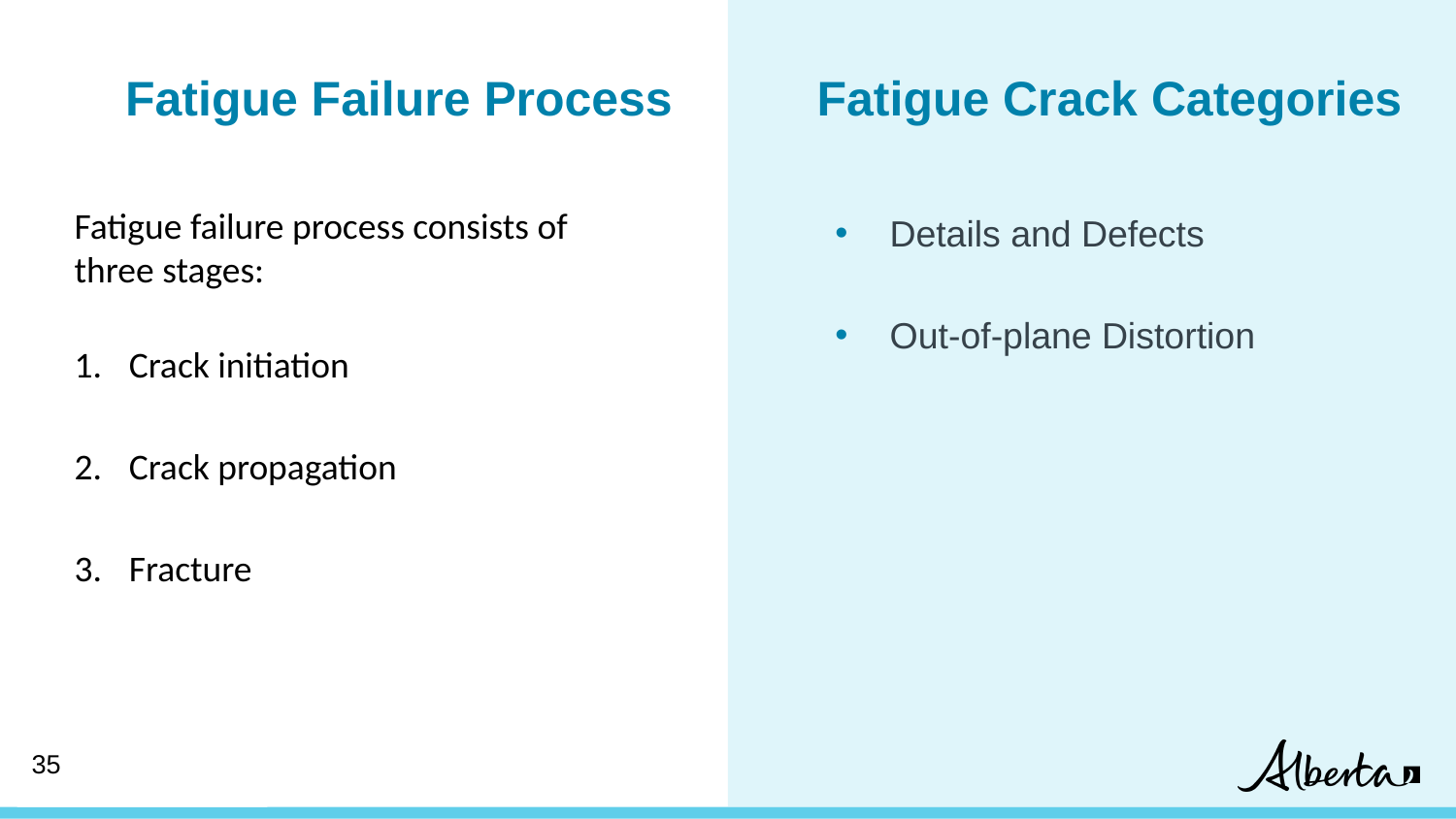

Fatigue Failure Process
# Fatigue Crack Categories
Fatigue failure process consists of three stages:

Crack initiation

Crack propagation

Fracture

Details and Defects

Out-of-plane Distortion
35